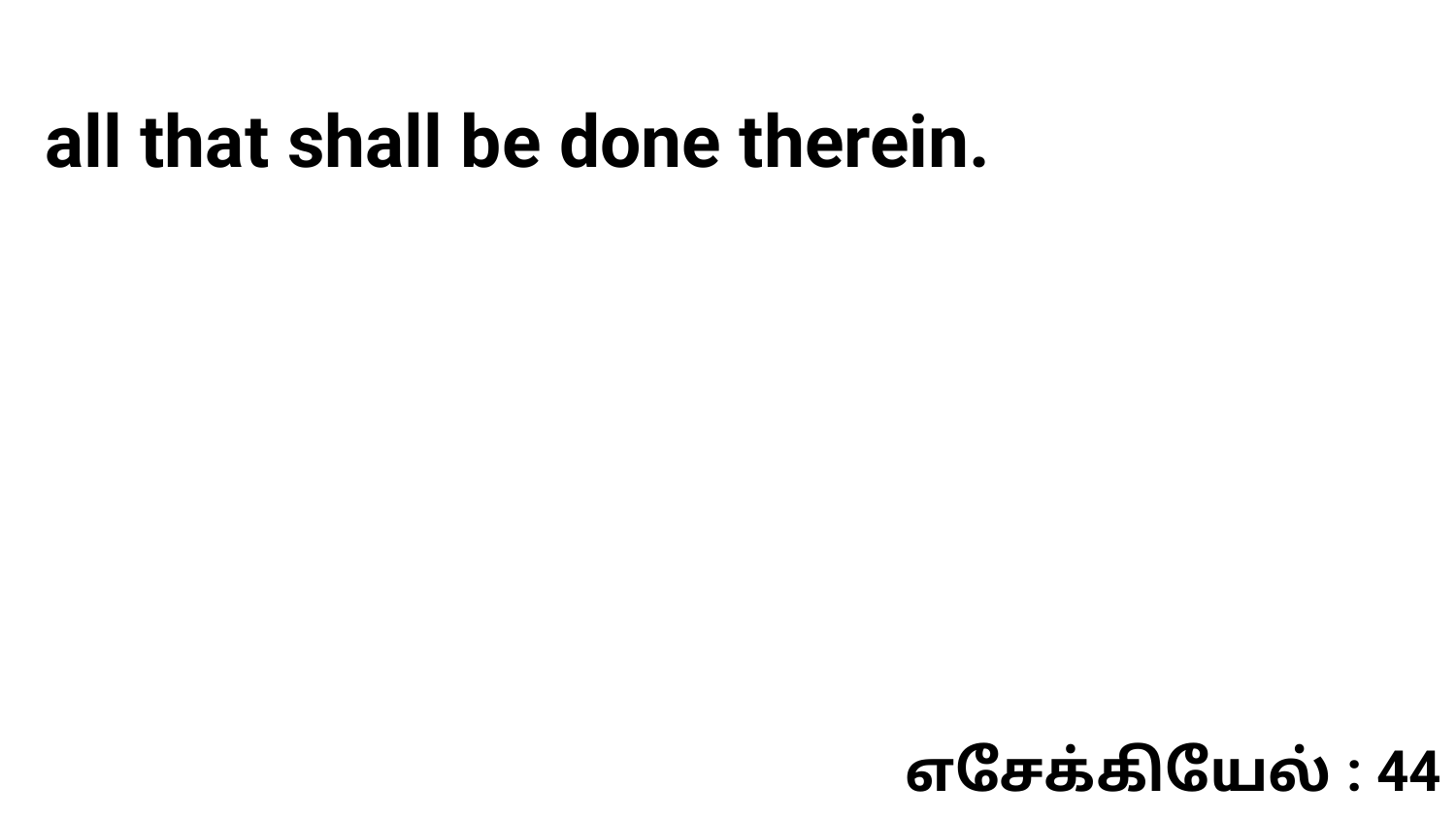

all that shall be done therein.
எசேக்கியேல் : 44